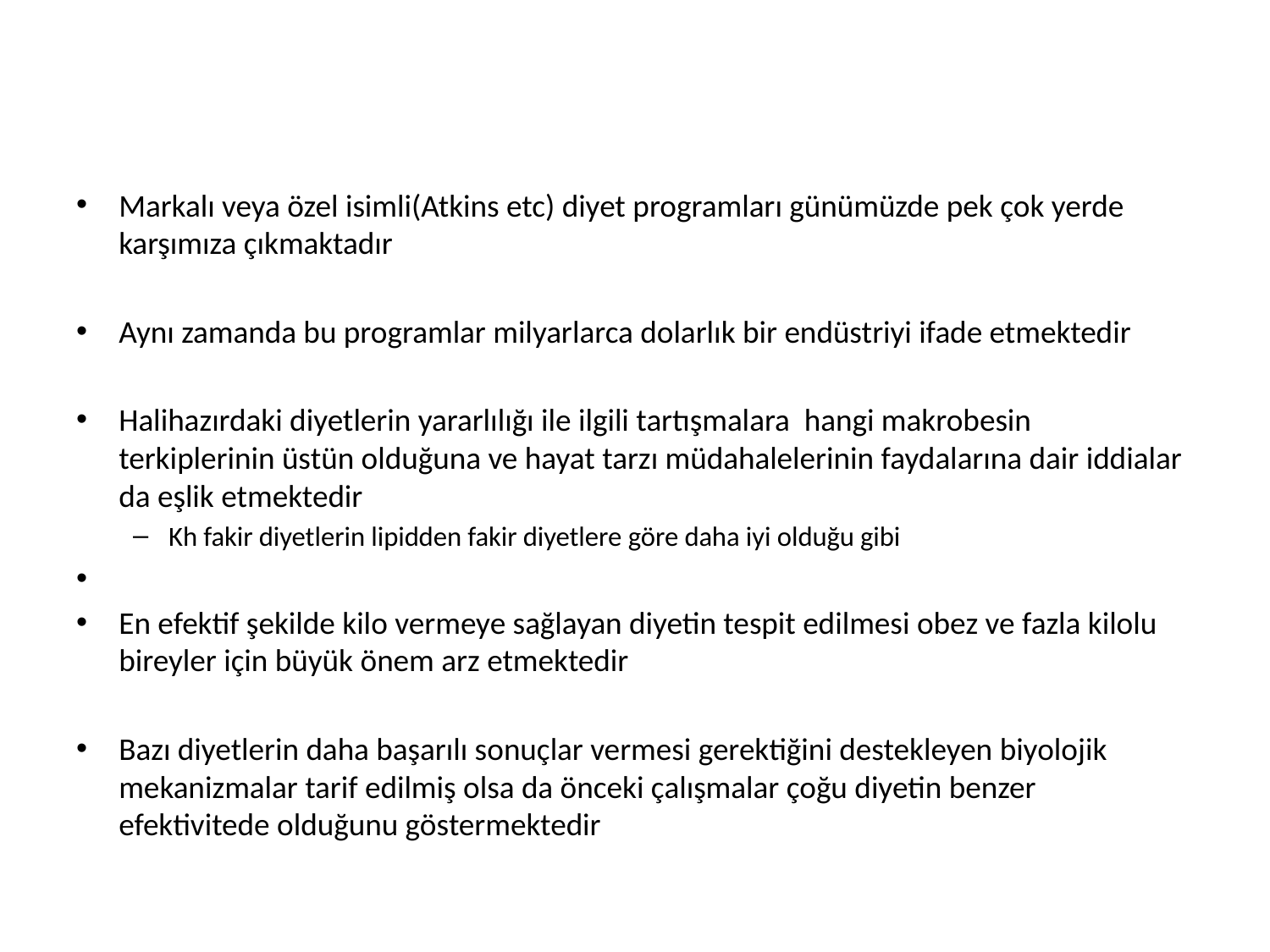

Markalı veya özel isimli(Atkins etc) diyet programları günümüzde pek çok yerde karşımıza çıkmaktadır

Aynı zamanda bu programlar milyarlarca dolarlık bir endüstriyi ifade etmektedir

Halihazırdaki diyetlerin yararlılığı ile ilgili tartışmalara  hangi makrobesin terkiplerinin üstün olduğuna ve hayat tarzı müdahalelerinin faydalarına dair iddialar da eşlik etmektedir
Kh fakir diyetlerin lipidden fakir diyetlere göre daha iyi olduğu gibi

En efektif şekilde kilo vermeye sağlayan diyetin tespit edilmesi obez ve fazla kilolu bireyler için büyük önem arz etmektedir

Bazı diyetlerin daha başarılı sonuçlar vermesi gerektiğini destekleyen biyolojik mekanizmalar tarif edilmiş olsa da önceki çalışmalar çoğu diyetin benzer efektivitede olduğunu göstermektedir